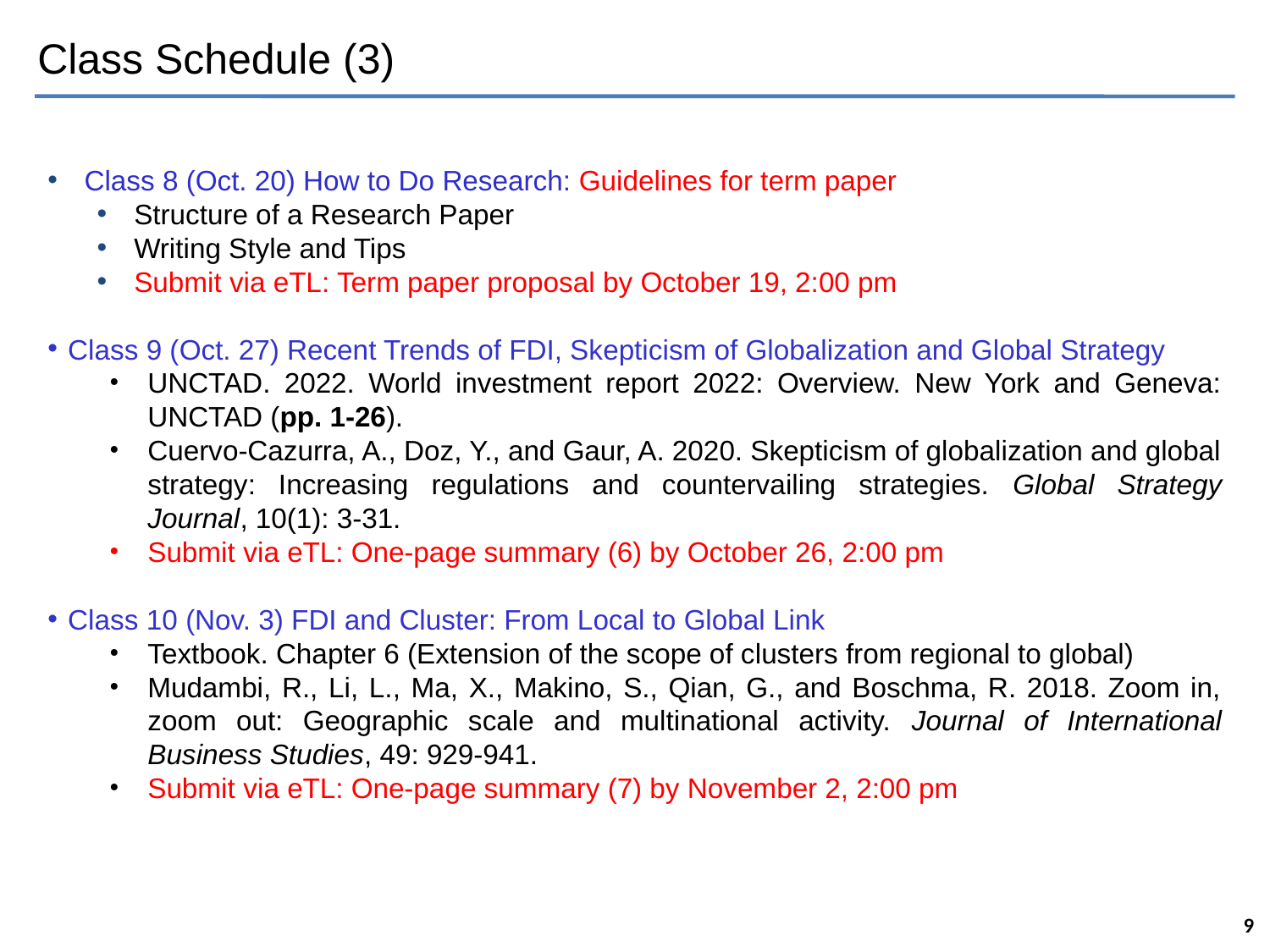

# Class Schedule (3)
Class 8 (Oct. 20) How to Do Research: Guidelines for term paper
Structure of a Research Paper
Writing Style and Tips
Submit via eTL: Term paper proposal by October 19, 2:00 pm

Class 9 (Oct. 27) Recent Trends of FDI, Skepticism of Globalization and Global Strategy
UNCTAD. 2022. World investment report 2022: Overview. New York and Geneva: UNCTAD (pp. 1-26).
Cuervo-Cazurra, A., Doz, Y., and Gaur, A. 2020. Skepticism of globalization and global strategy: Increasing regulations and countervailing strategies. Global Strategy Journal, 10(1): 3-31.
Submit via eTL: One-page summary (6) by October 26, 2:00 pm

Class 10 (Nov. 3) FDI and Cluster: From Local to Global Link
Textbook. Chapter 6 (Extension of the scope of clusters from regional to global)
Mudambi, R., Li, L., Ma, X., Makino, S., Qian, G., and Boschma, R. 2018. Zoom in, zoom out: Geographic scale and multinational activity. Journal of International Business Studies, 49: 929-941.
Submit via eTL: One-page summary (7) by November 2, 2:00 pm

9